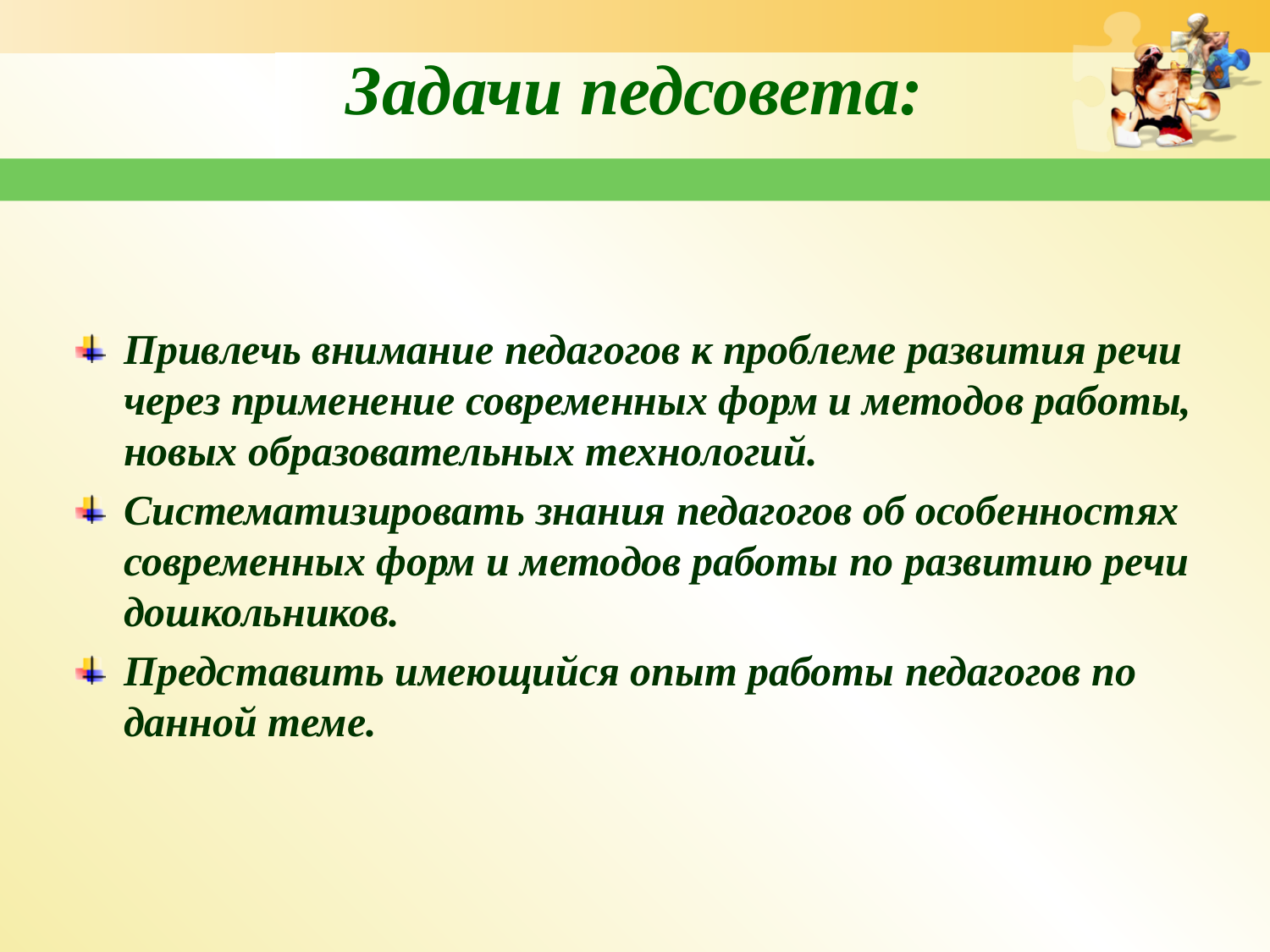

Задачи педсовета:
Привлечь внимание педагогов к проблеме развития речи через применение современных форм и методов работы, новых образовательных технологий.
Систематизировать знания педагогов об особенностях современных форм и методов работы по развитию речи дошкольников.
Представить имеющийся опыт работы педагогов по данной теме.